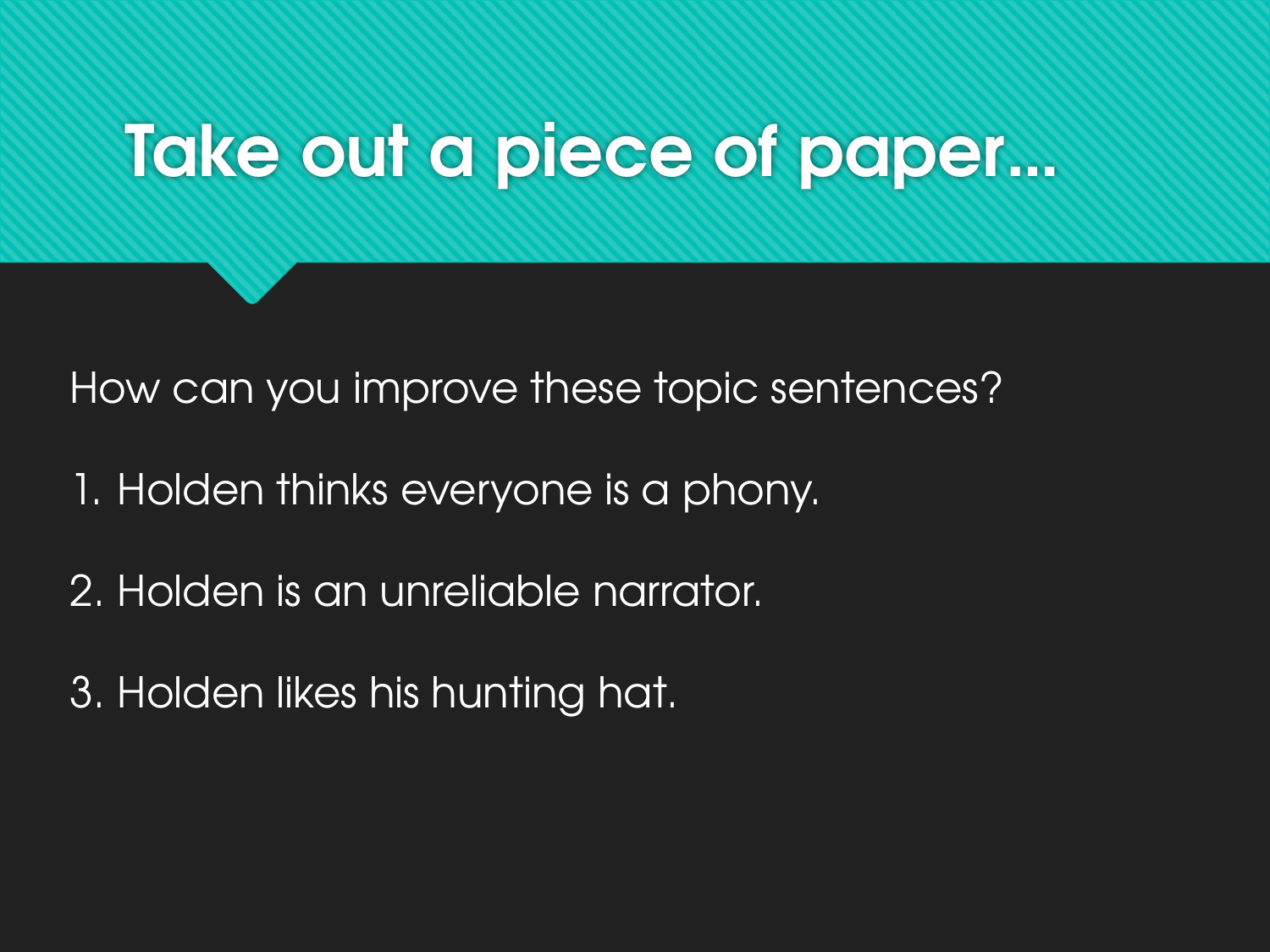

# Take out a piece of paper…
How can you improve these topic sentences?

Holden thinks everyone is a phony.

Holden is an unreliable narrator.

Holden likes his hunting hat.